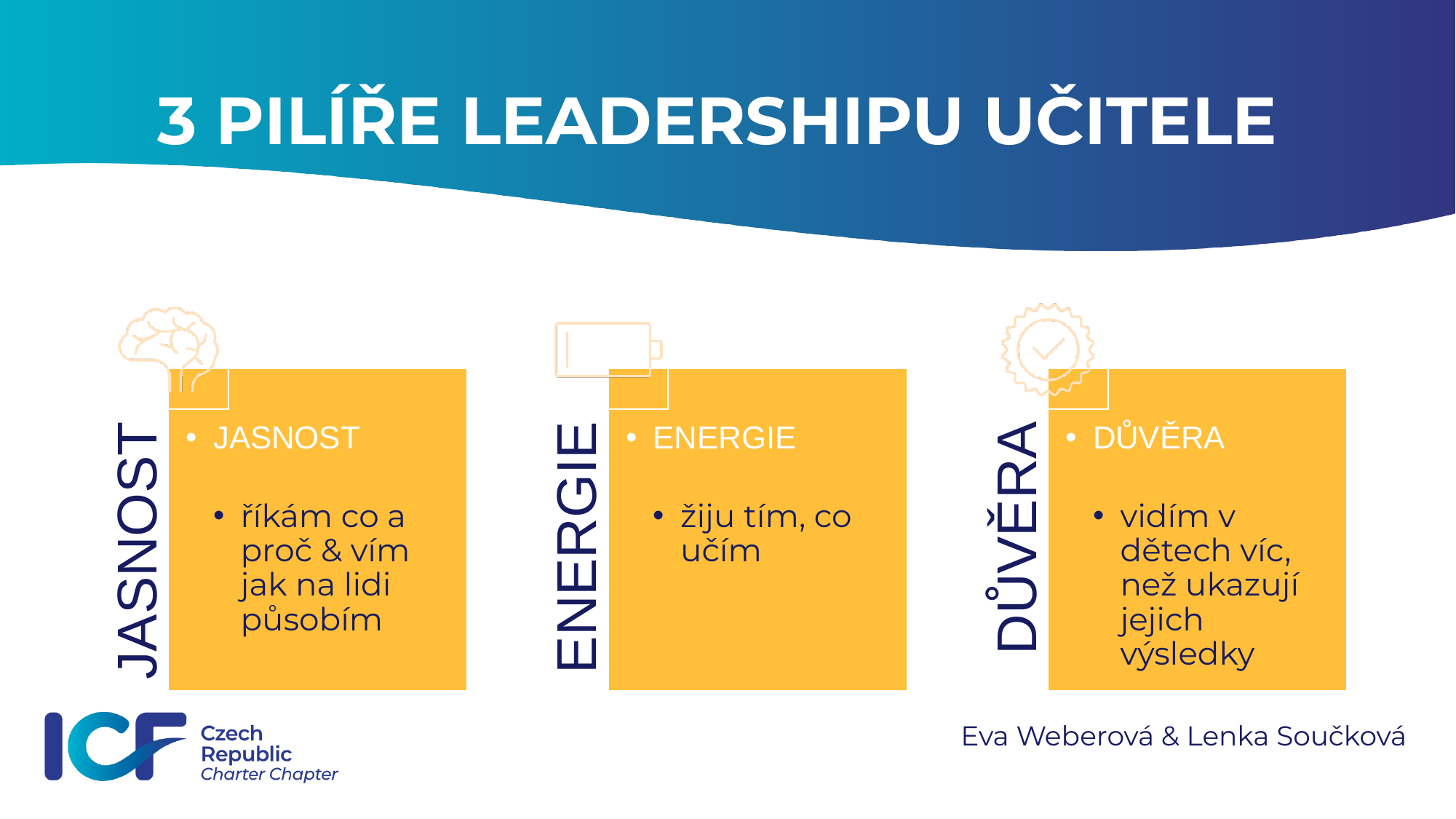

# 3 PILÍŘE LEADERSHIPU UČITELE

JASNOST

říkám co a proč & vím jak na lidi působím

ENERGIE

žiju tím, co učím

DŮVĚRA

vidím v dětech víc, než ukazují jejich výsledky

JASNOST

ENERGIE

DŮVĚRA
Eva Weberová & Lenka Součková